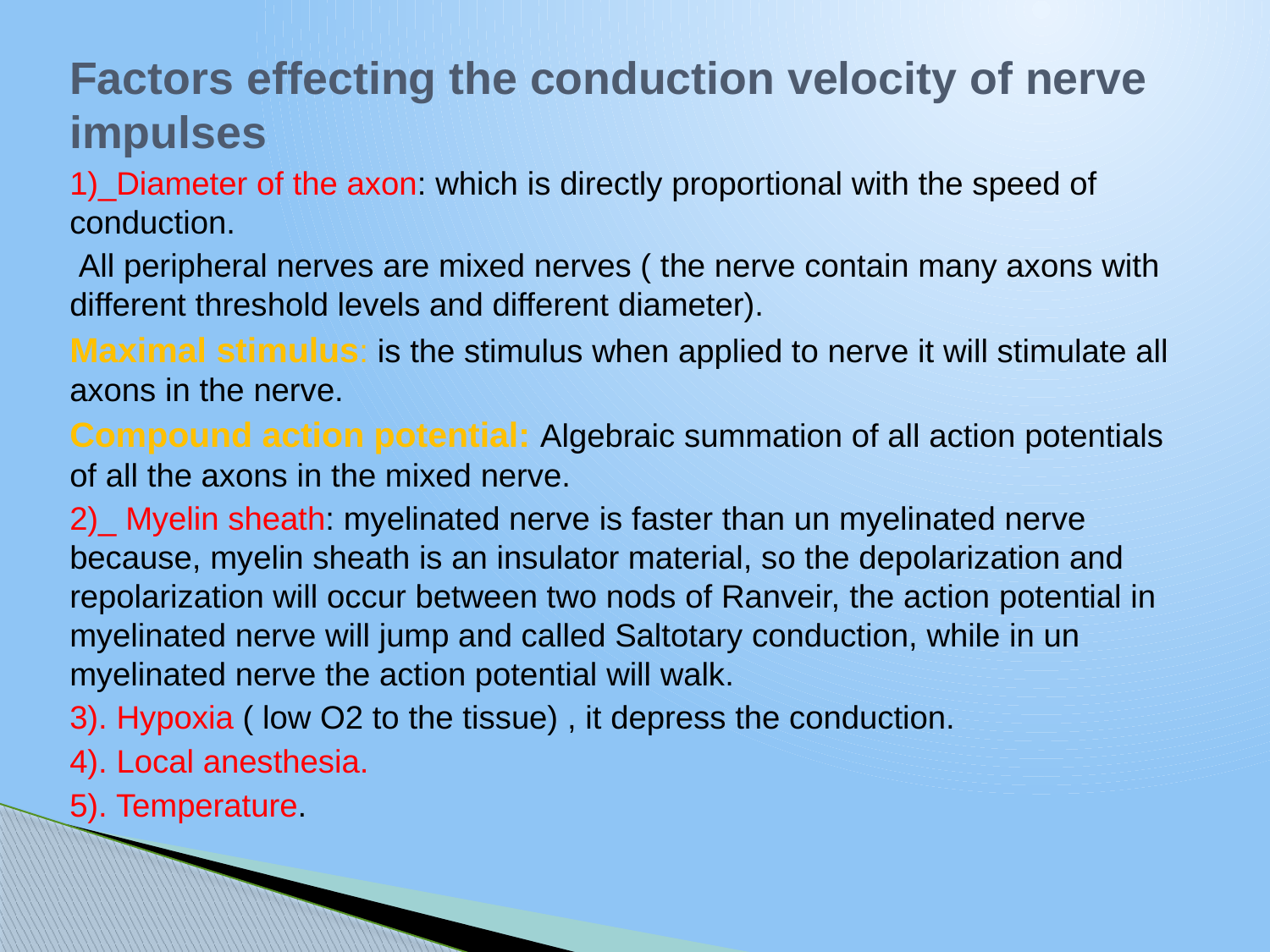

Factors effecting the conduction velocity of nerve impulses
1)_Diameter of the axon: which is directly proportional with the speed of conduction.
 All peripheral nerves are mixed nerves ( the nerve contain many axons with different threshold levels and different diameter).
Maximal stimulus: is the stimulus when applied to nerve it will stimulate all axons in the nerve.
Compound action potential: Algebraic summation of all action potentials of all the axons in the mixed nerve.
2)_ Myelin sheath: myelinated nerve is faster than un myelinated nerve because, myelin sheath is an insulator material, so the depolarization and repolarization will occur between two nods of Ranveir, the action potential in myelinated nerve will jump and called Saltotary conduction, while in un myelinated nerve the action potential will walk.
3). Hypoxia ( low O2 to the tissue) , it depress the conduction.
4). Local anesthesia.
5). Temperature.